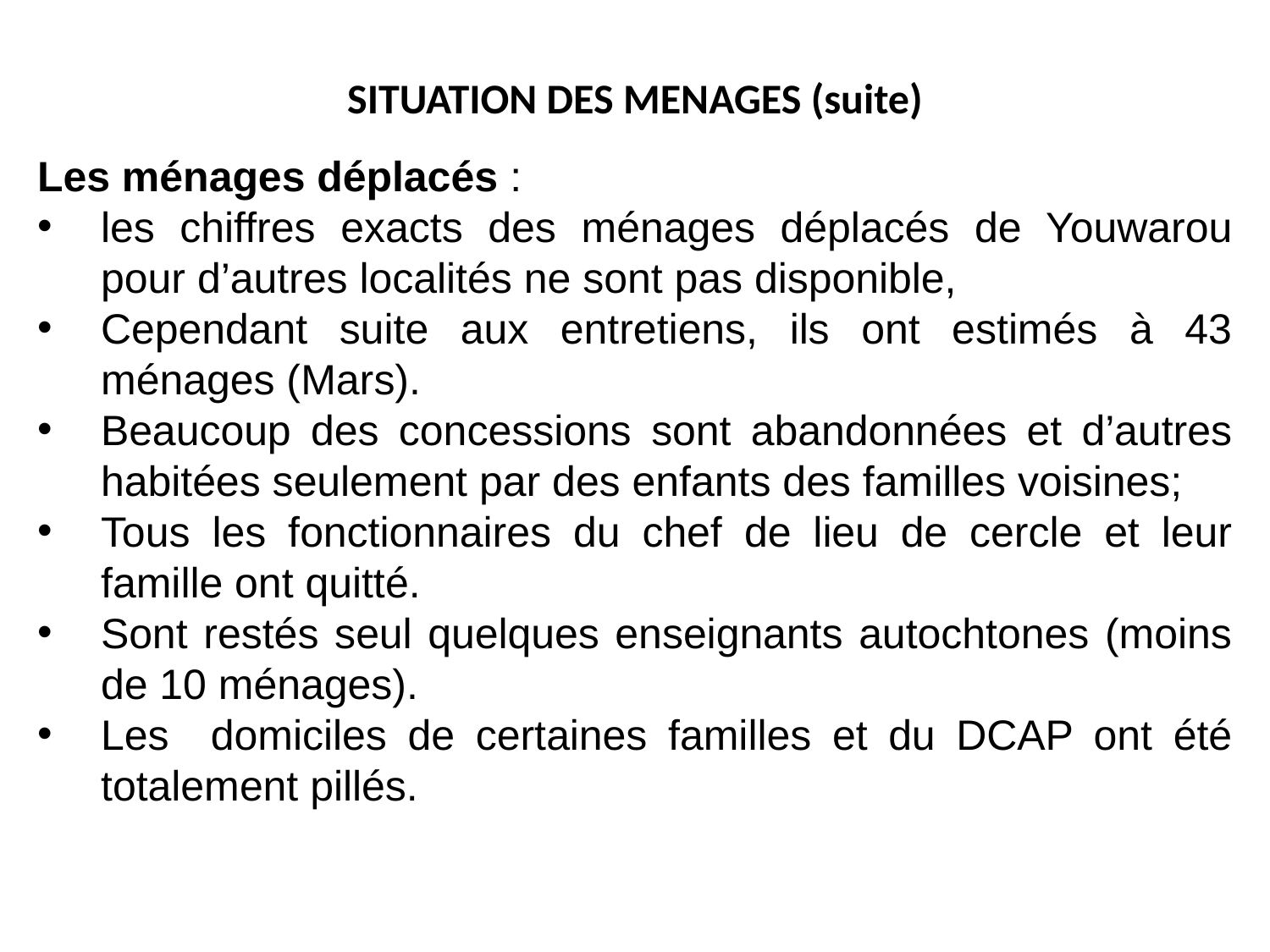

# SITUATION DES MENAGES (suite)
Les ménages déplacés :
les chiffres exacts des ménages déplacés de Youwarou pour d’autres localités ne sont pas disponible,
Cependant suite aux entretiens, ils ont estimés à 43 ménages (Mars).
Beaucoup des concessions sont abandonnées et d’autres habitées seulement par des enfants des familles voisines;
Tous les fonctionnaires du chef de lieu de cercle et leur famille ont quitté.
Sont restés seul quelques enseignants autochtones (moins de 10 ménages).
Les  domiciles de certaines familles et du DCAP ont été totalement pillés.